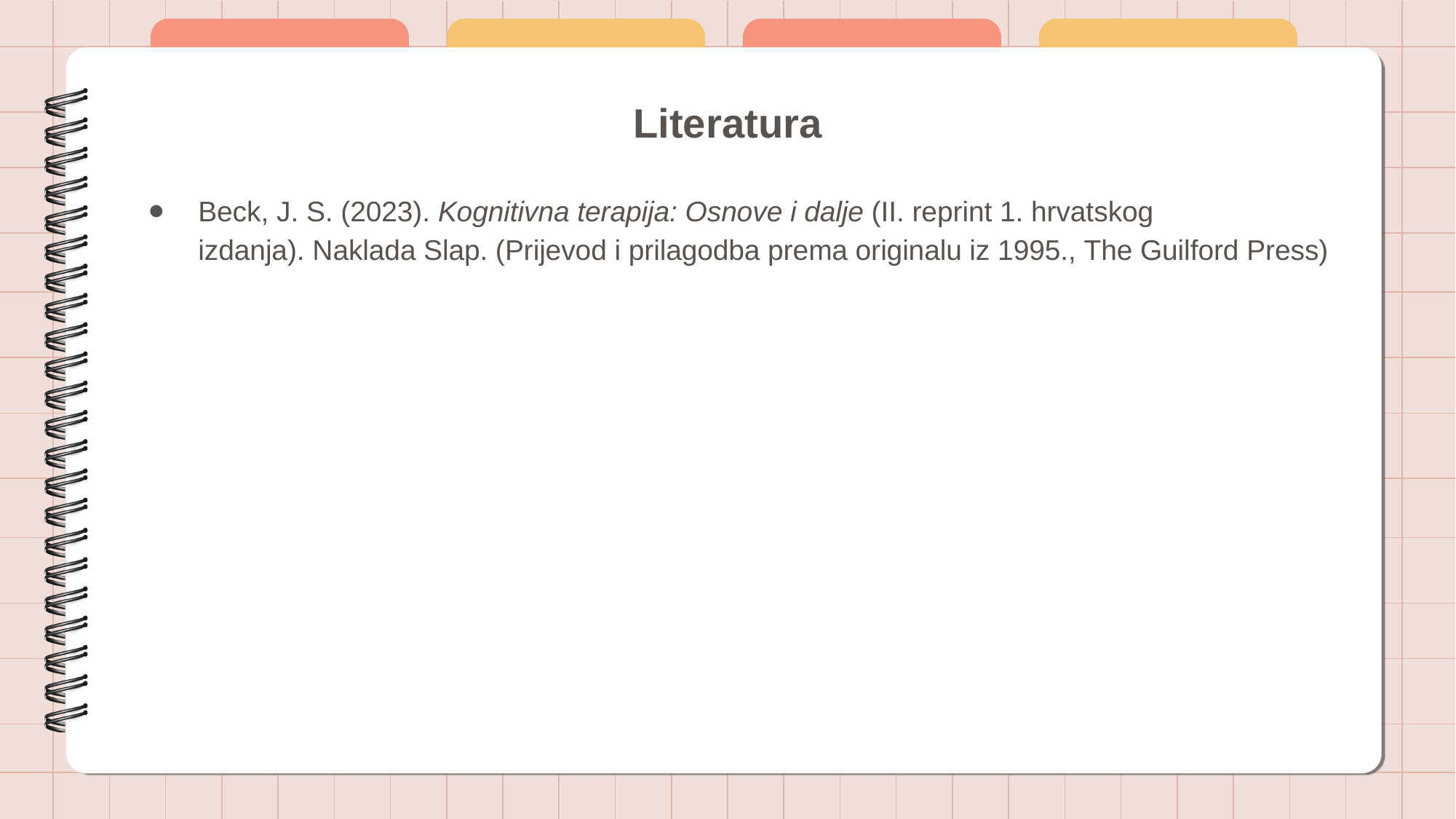

# Literatura
Beck, J. S. (2023). Kognitivna terapija: Osnove i dalje (II. reprint 1. hrvatskog izdanja). Naklada Slap. (Prijevod i prilagodba prema originalu iz 1995., The Guilford Press)